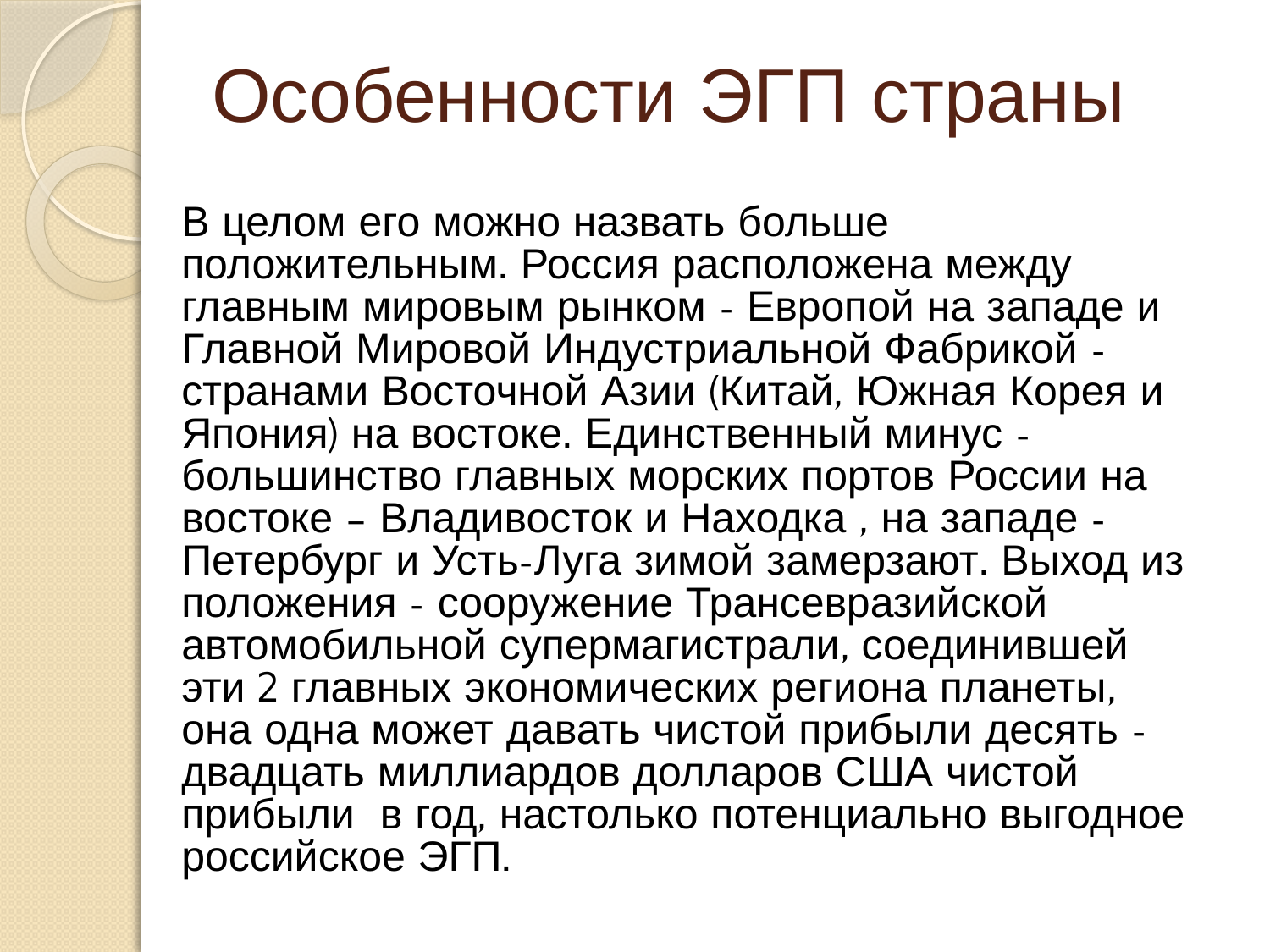

# Особенности ЭГП страны
| В целом его можно назвать больше положительным. Россия расположена между главным мировым рынком - Европой на западе и Главной Мировой Индустриальной Фабрикой - странами Восточной Азии (Китай, Южная Корея и Япония) на востоке. Единственный минус - большинство главных морских портов России на востоке – Владивосток и Находка , на западе - Петербург и Усть-Луга зимой замерзают. Выход из положения - сооружение Трансевразийской автомобильной супермагистрали, соединившей эти 2 главных экономических региона планеты, она одна может давать чистой прибыли десять - двадцать миллиардов долларов США чистой прибыли в год, настолько потенциально выгодное российское ЭГП. |
| --- |